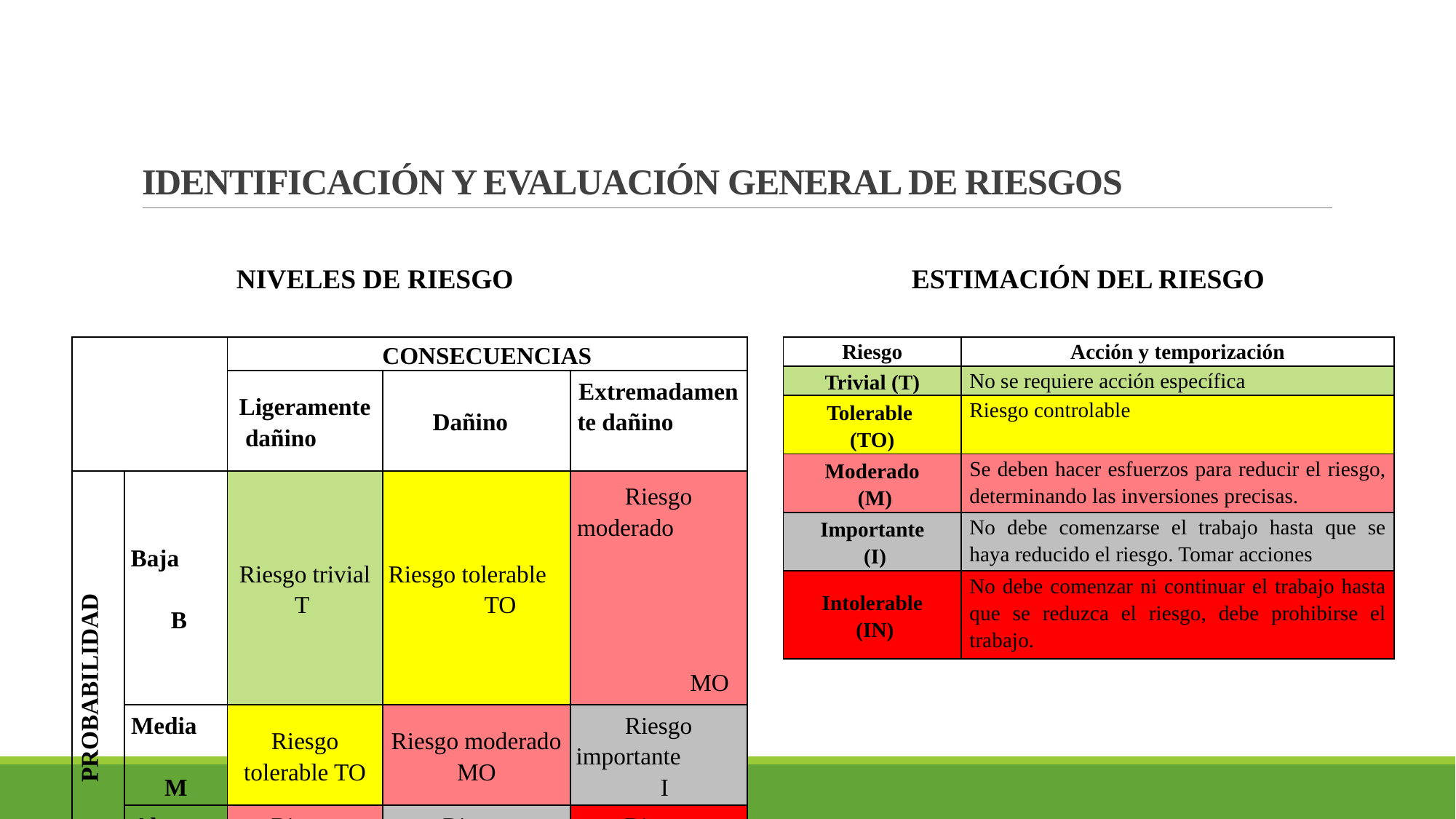

# IDENTIFICACIÓN Y EVALUACIÓN GENERAL DE RIESGOS
NIVELES DE RIESGO
ESTIMACIÓN DEL RIESGO
| Riesgo | Acción y temporización |
| --- | --- |
| Trivial (T) | No se requiere acción específica |
| Tolerable (TO) | Riesgo controlable |
| Moderado (M) | Se deben hacer esfuerzos para reducir el riesgo, determinando las inversiones precisas. |
| Importante (I) | No debe comenzarse el trabajo hasta que se haya reducido el riesgo. Tomar acciones |
| Intolerable (IN) | No debe comenzar ni continuar el trabajo hasta que se reduzca el riesgo, debe prohibirse el trabajo. |
|  |  | CONSECUENCIAS |  |  |
| --- | --- | --- | --- | --- |
|  |  | Ligeramente dañino | Dañino | Extremadamente dañino |
| PROBABILIDAD | Baja B | Riesgo trivial T | Riesgo tolerable TO | Riesgo moderado MO |
|  | Media M | Riesgo tolerable TO | Riesgo moderado MO | Riesgo importante I |
|  | Alta A | Riesgo moderado MO | Riesgo importante I | Riesgo intolerable IN |